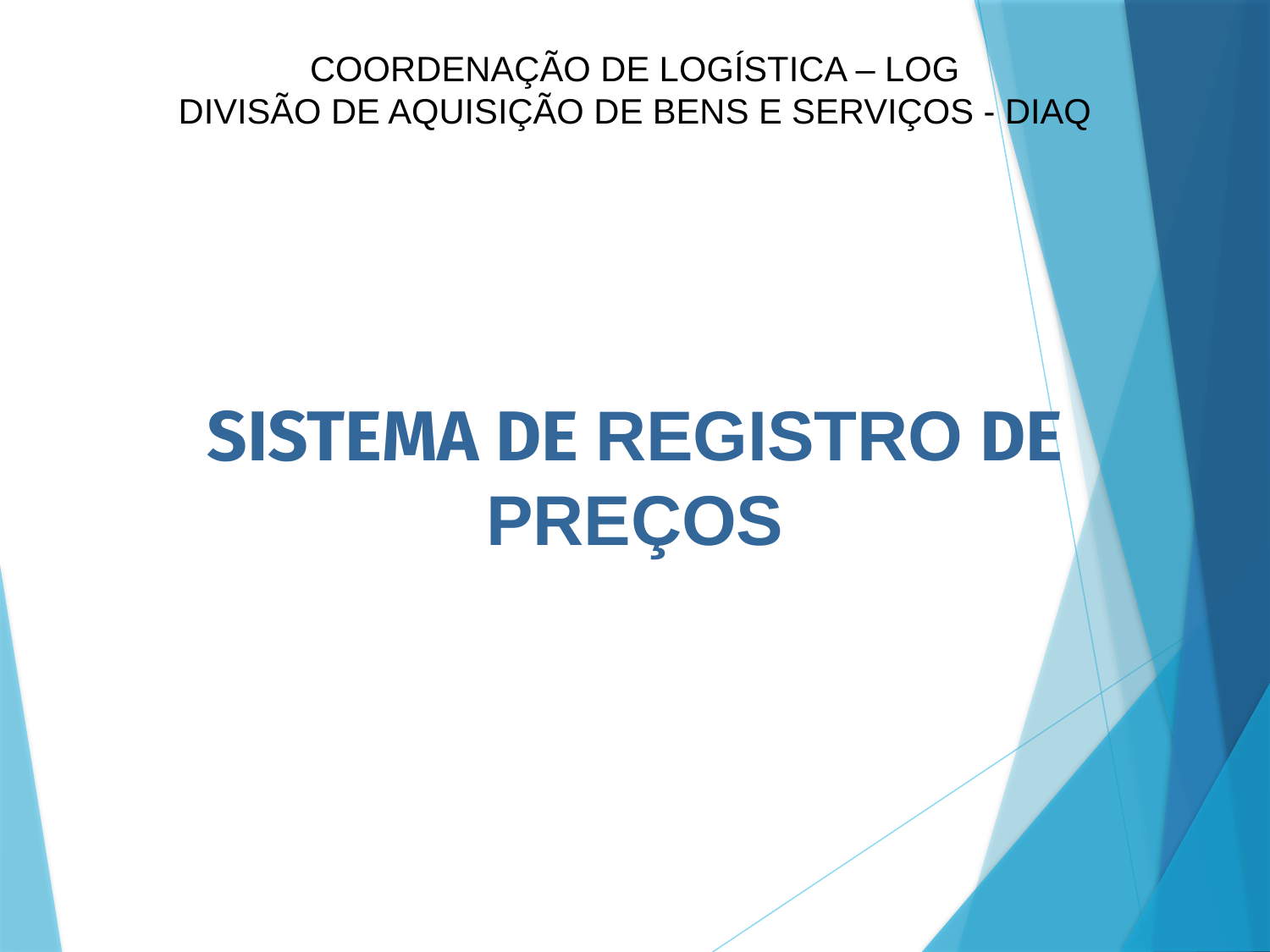

COORDENAÇÃO DE LOGÍSTICA – LOG
DIVISÃO DE AQUISIÇÃO DE BENS E SERVIÇOS - DIAQ
SISTEMA DE REGISTRO DE PREÇOS